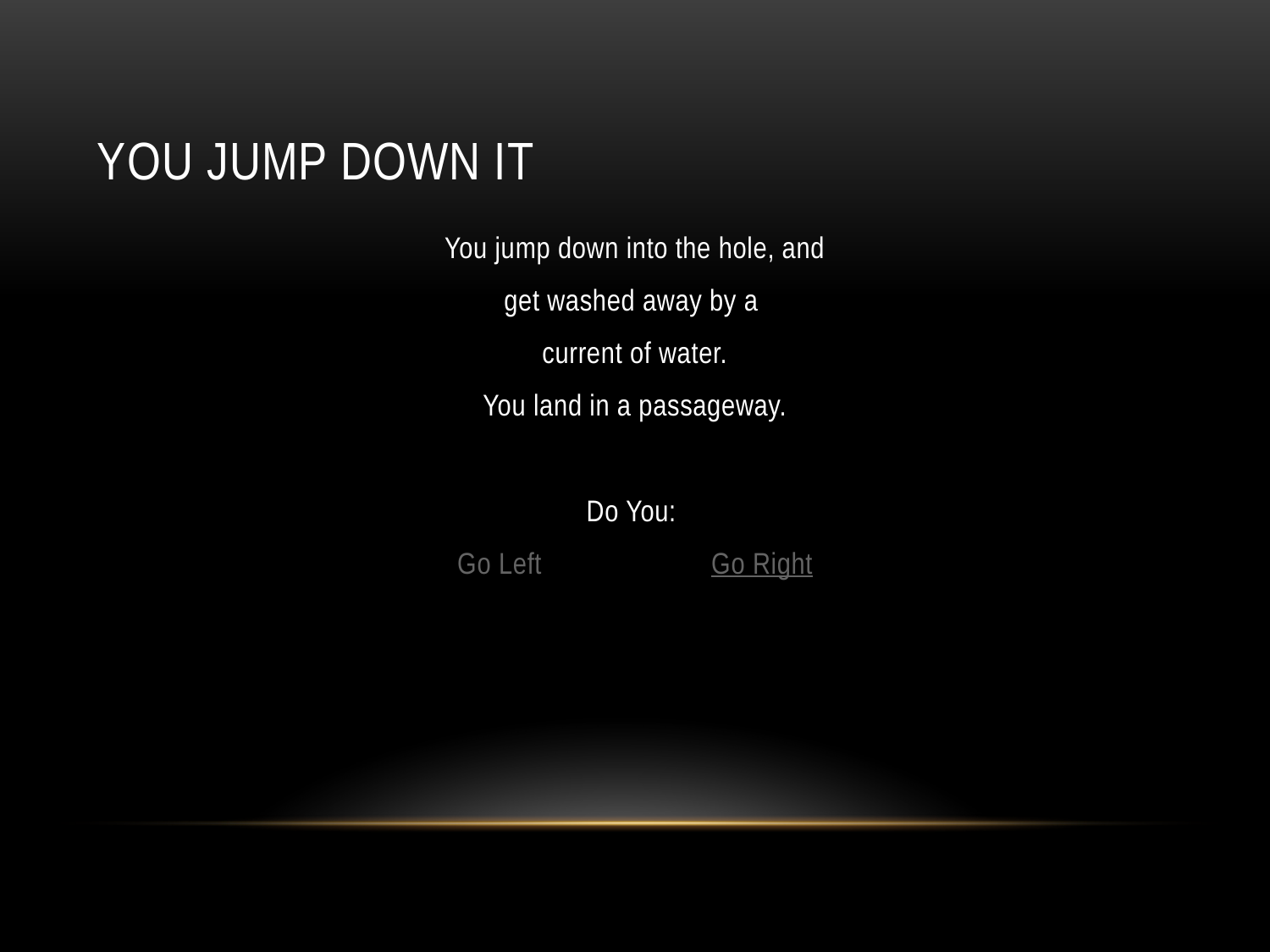

# You jump down it
You jump down into the hole, and
get washed away by a
current of water.
You land in a passageway.

Do You:
Go Left		Go Right